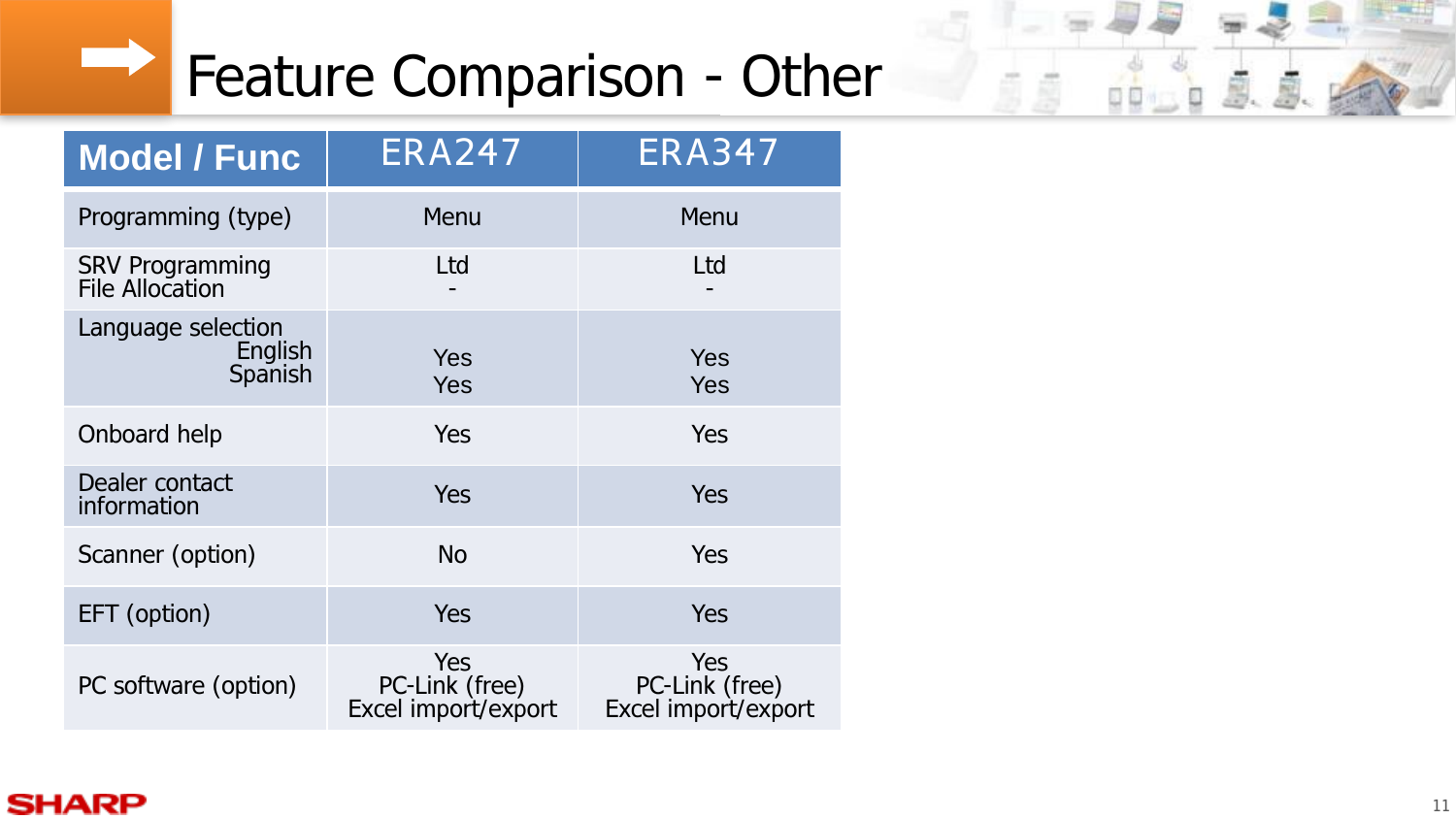

# Feature Comparison - Other
| Model / Func | ERA247 | ERA347 |
| --- | --- | --- |
| Programming (type) | Menu | Menu |
| SRV Programming File Allocation | Ltd - | Ltd - |
| Language selection English Spanish | Yes Yes | Yes Yes |
| Onboard help | Yes | Yes |
| Dealer contact information | Yes | Yes |
| Scanner (option) | No | Yes |
| EFT (option) | Yes | Yes |
| PC software (option) | Yes PC-Link (free) Excel import/export | Yes PC-Link (free) Excel import/export |
11